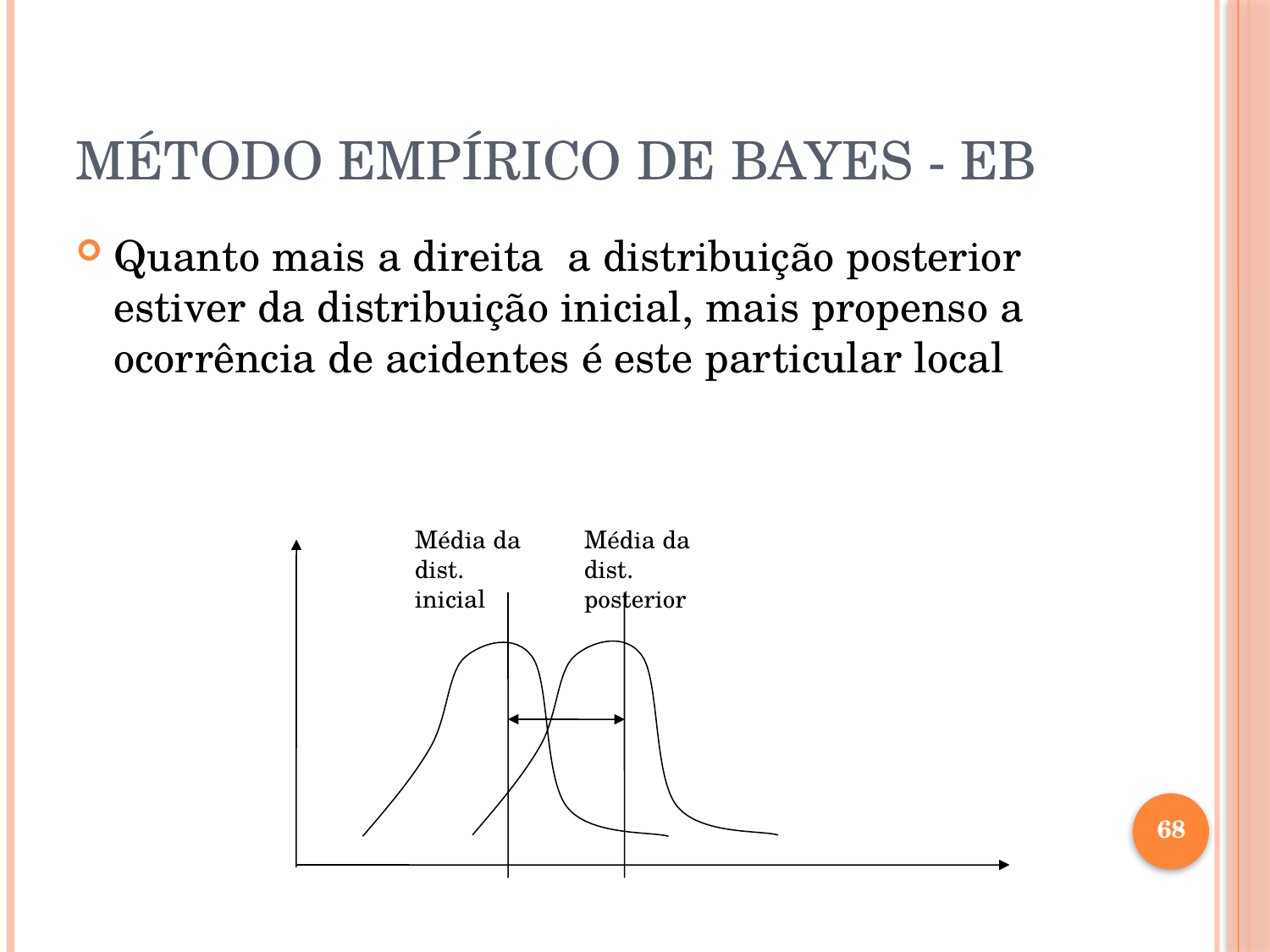

# Método empírico de Bayes - EB
Quanto mais a direita  a distribuição posterior estiver da distribuição inicial, mais propenso a ocorrência de acidentes é este particular local

Média da dist. inicial
Média da dist. posterior

68